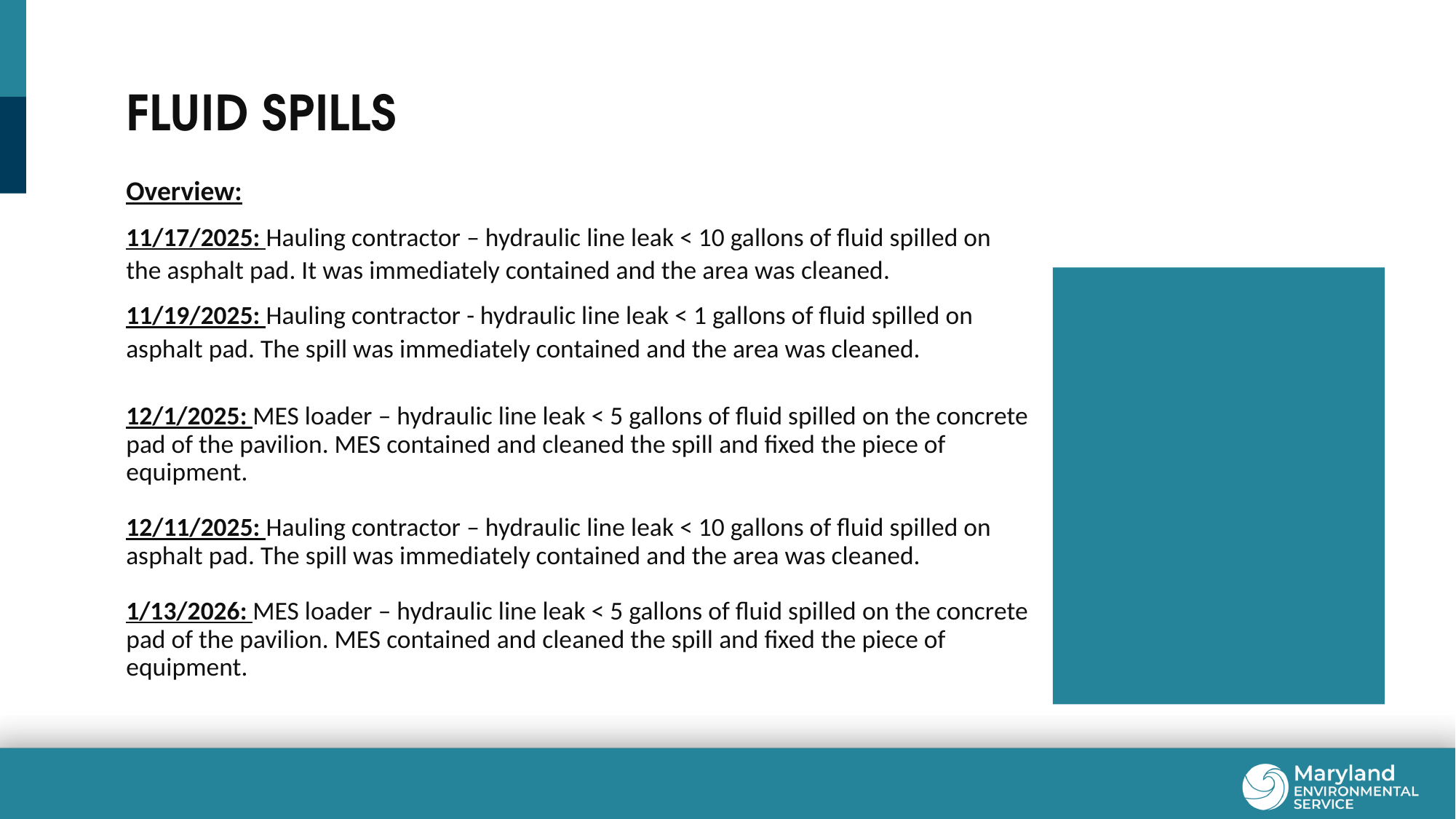

Fluid SPILLS
Overview:
11/17/2025: Hauling contractor – hydraulic line leak < 10 gallons of fluid spilled on the asphalt pad. It was immediately contained and the area was cleaned.
11/19/2025: Hauling contractor - hydraulic line leak < 1 gallons of fluid spilled on asphalt pad. The spill was immediately contained and the area was cleaned.

12/1/2025: MES loader – hydraulic line leak < 5 gallons of fluid spilled on the concrete pad of the pavilion. MES contained and cleaned the spill and fixed the piece of equipment.

12/11/2025: Hauling contractor – hydraulic line leak < 10 gallons of fluid spilled on asphalt pad. The spill was immediately contained and the area was cleaned.

1/13/2026: MES loader – hydraulic line leak < 5 gallons of fluid spilled on the concrete pad of the pavilion. MES contained and cleaned the spill and fixed the piece of equipment.